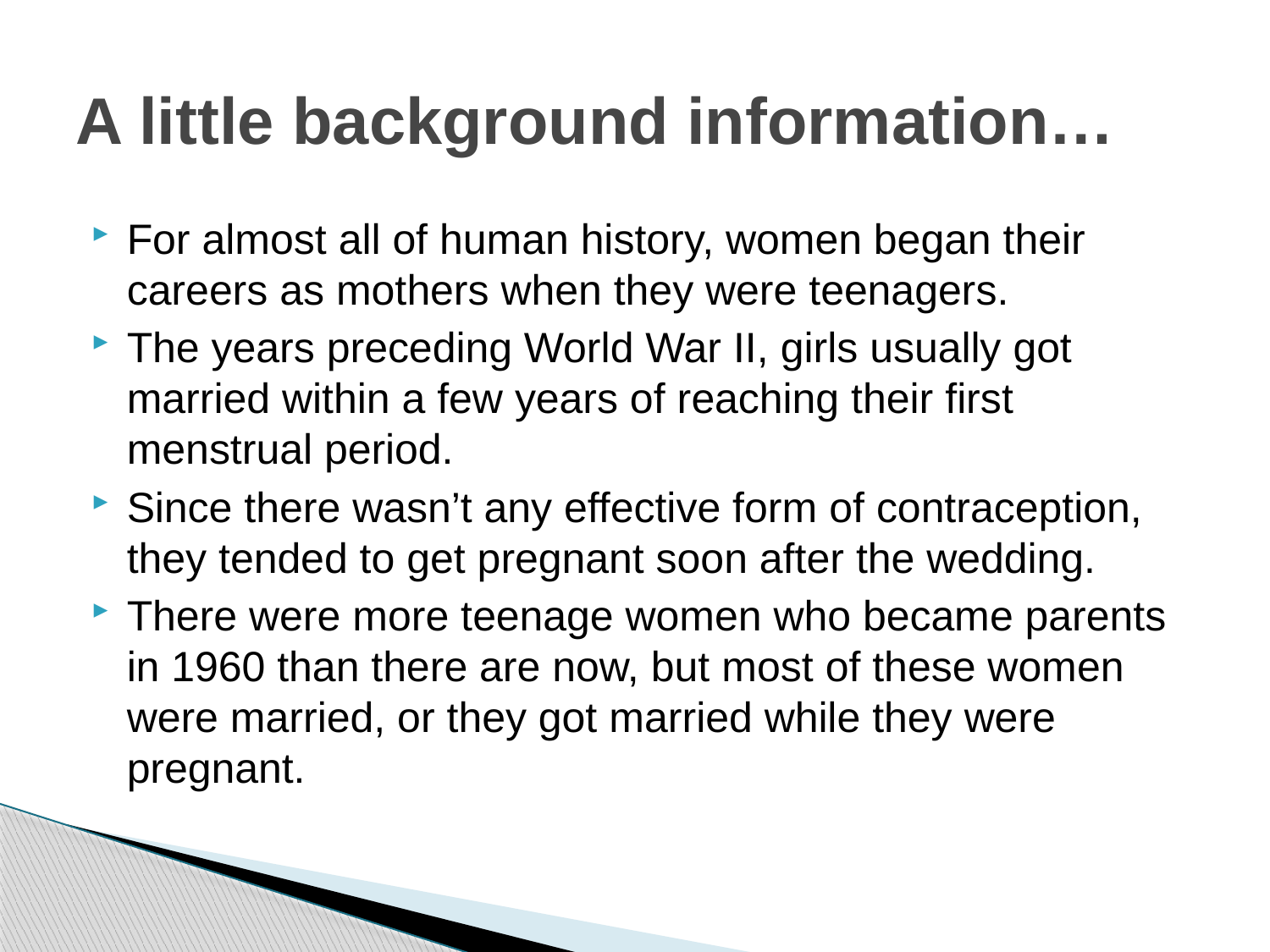

# A little background information…
For almost all of human history, women began their careers as mothers when they were teenagers.
The years preceding World War II, girls usually got married within a few years of reaching their first menstrual period.
Since there wasn’t any effective form of contraception, they tended to get pregnant soon after the wedding.
There were more teenage women who became parents in 1960 than there are now, but most of these women were married, or they got married while they were pregnant.